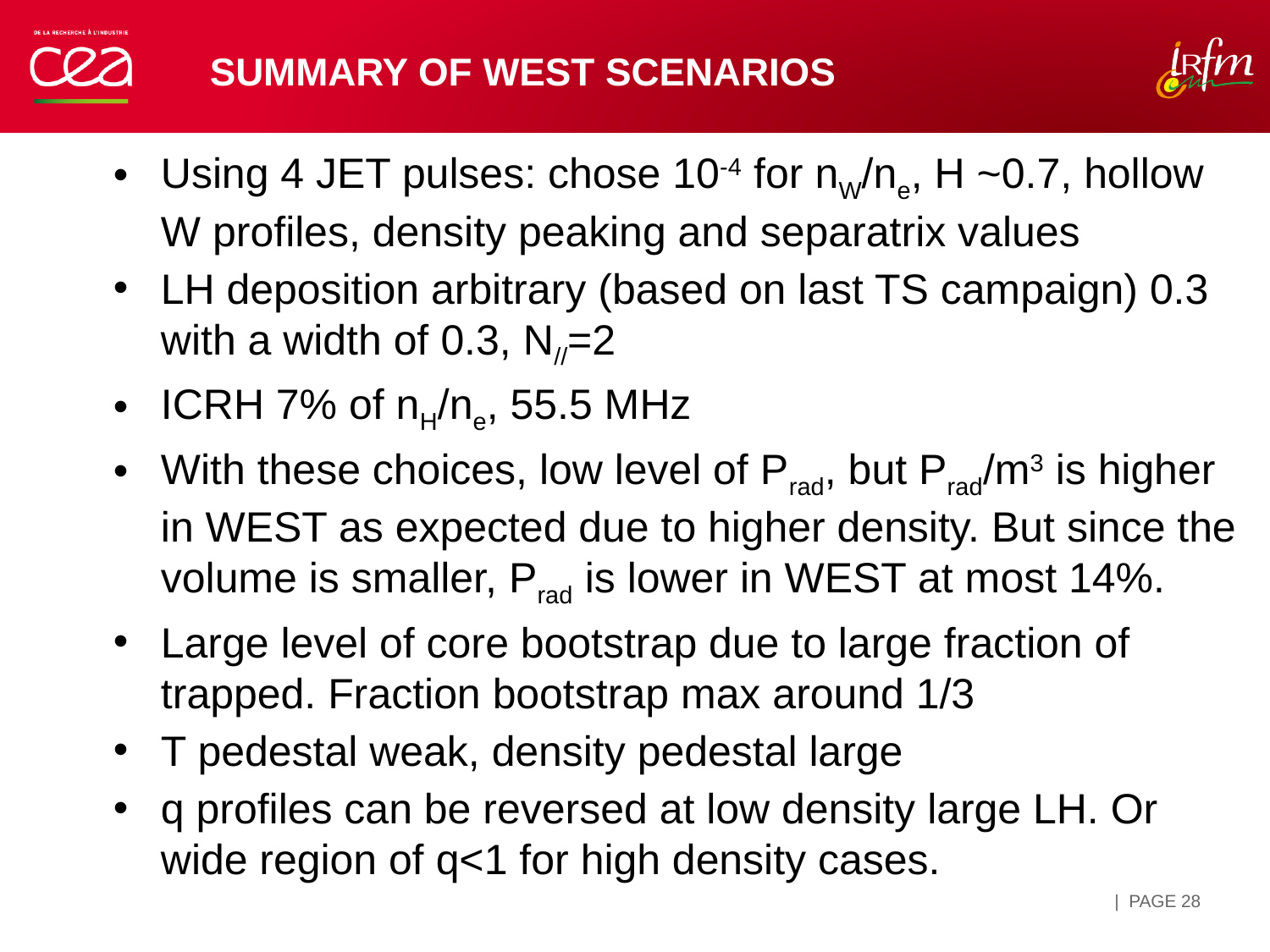

# Summary of west scenarios
Using 4 JET pulses: chose 10-4 for nW/ne, H ~0.7, hollow W profiles, density peaking and separatrix values
LH deposition arbitrary (based on last TS campaign) 0.3 with a width of 0.3, N//=2
ICRH 7% of nH/ne, 55.5 MHz
With these choices, low level of Prad, but Prad/m3 is higher in WEST as expected due to higher density. But since the volume is smaller, Prad is lower in WEST at most 14%.
Large level of core bootstrap due to large fraction of trapped. Fraction bootstrap max around 1/3
T pedestal weak, density pedestal large
q profiles can be reversed at low density large LH. Or wide region of q<1 for high density cases.